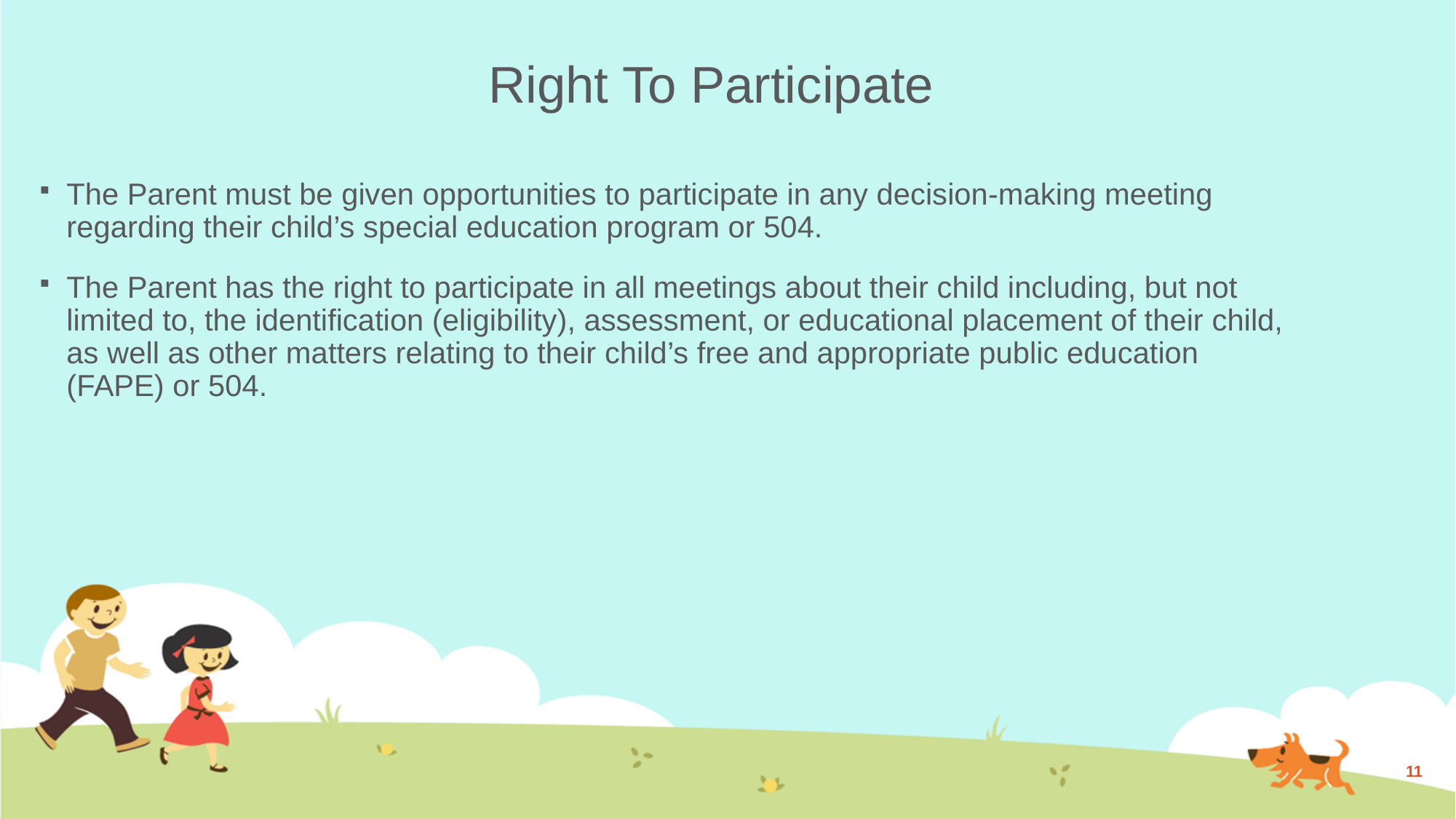

# Right To Participate
The Parent must be given opportunities to participate in any decision-making meeting regarding their child’s special education program or 504.
The Parent has the right to participate in all meetings about their child including, but not limited to, the identification (eligibility), assessment, or educational placement of their child, as well as other matters relating to their child’s free and appropriate public education (FAPE) or 504.
11